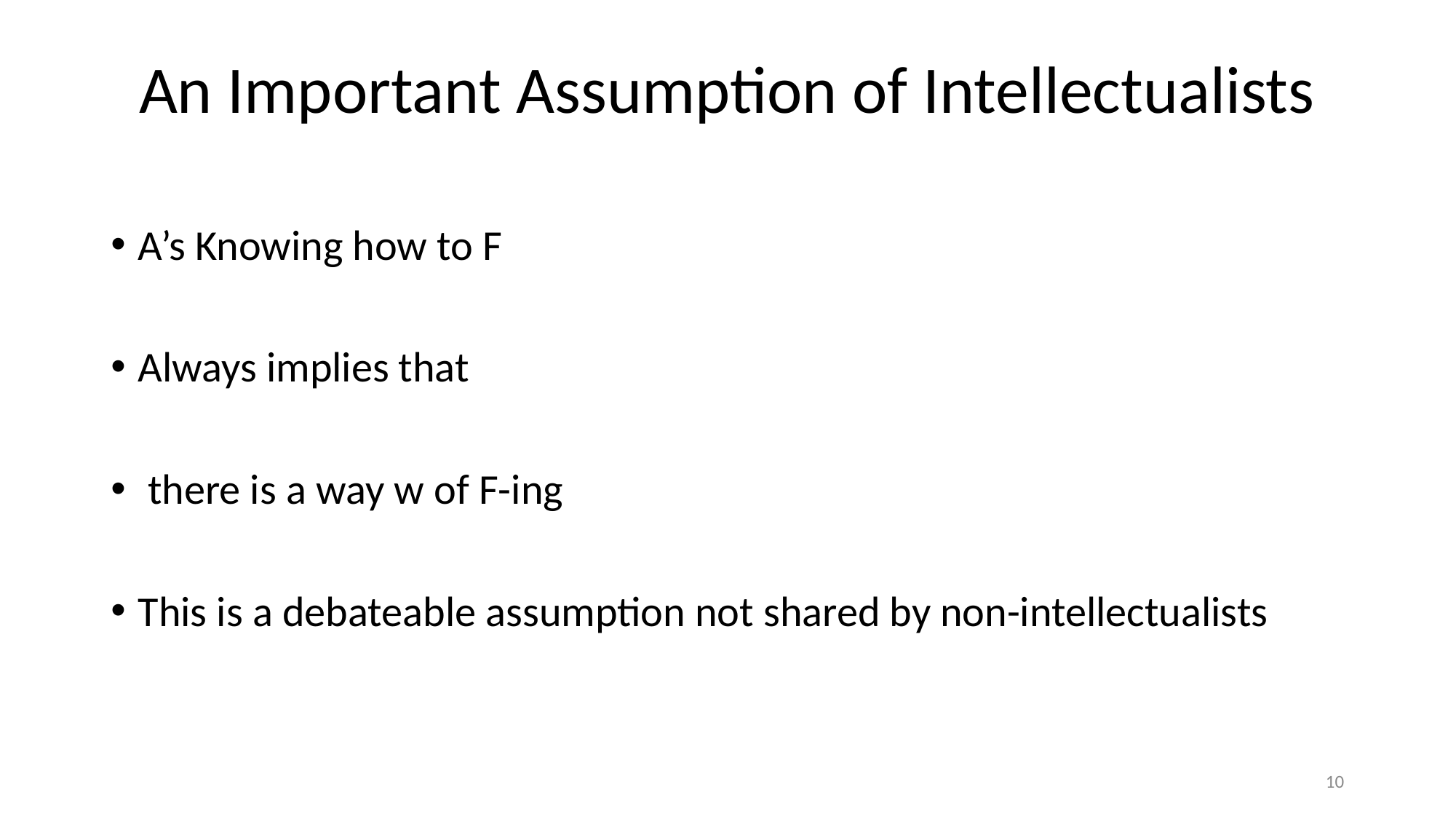

# An Important Assumption of Intellectualists
A’s Knowing how to F

Always implies that

 there is a way w of F-ing

This is a debateable assumption not shared by non-intellectualists
10